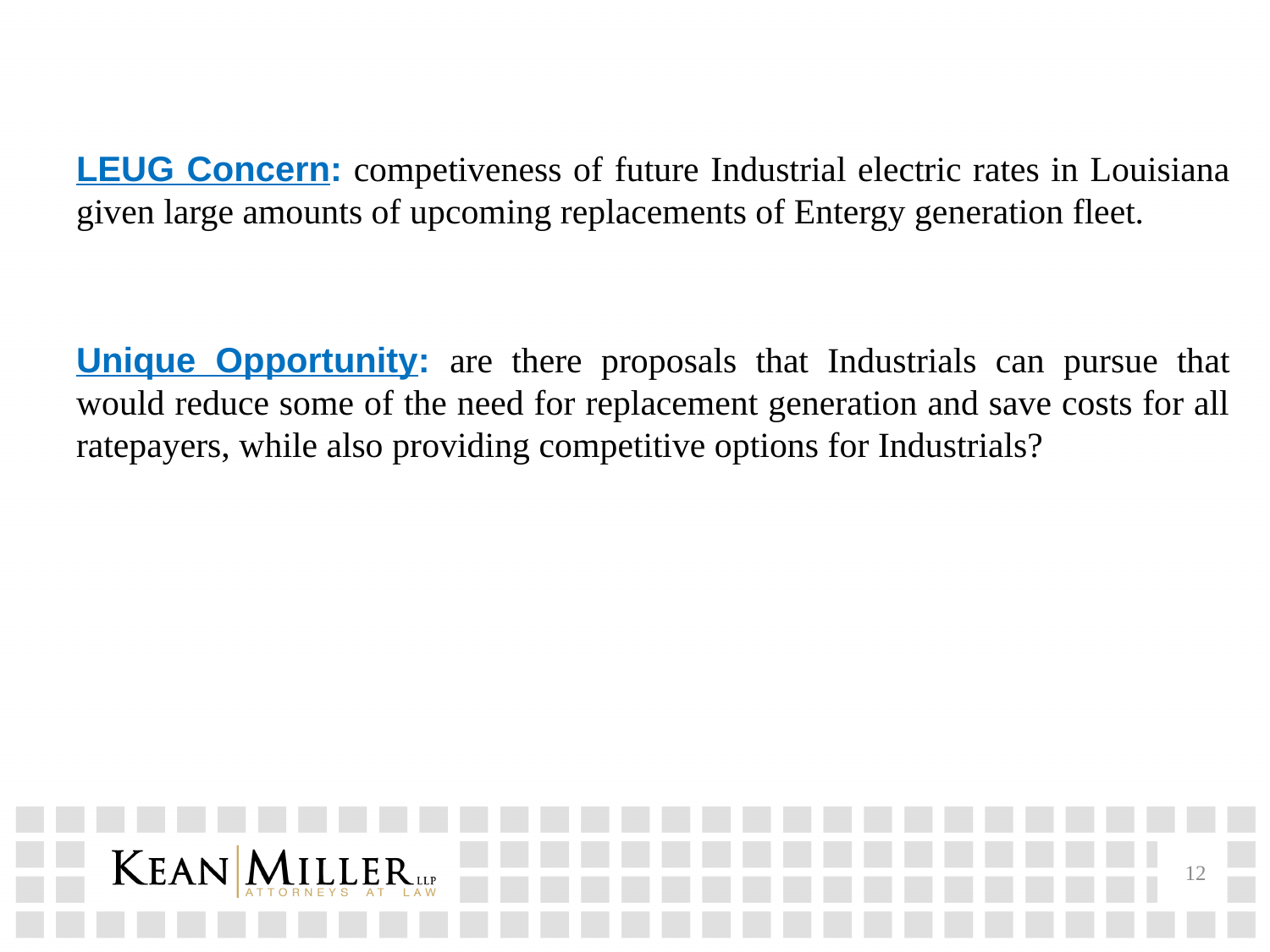

LEUG Concern: competiveness of future Industrial electric rates in Louisiana given large amounts of upcoming replacements of Entergy generation fleet.

Unique Opportunity: are there proposals that Industrials can pursue that would reduce some of the need for replacement generation and save costs for all ratepayers, while also providing competitive options for Industrials?
12